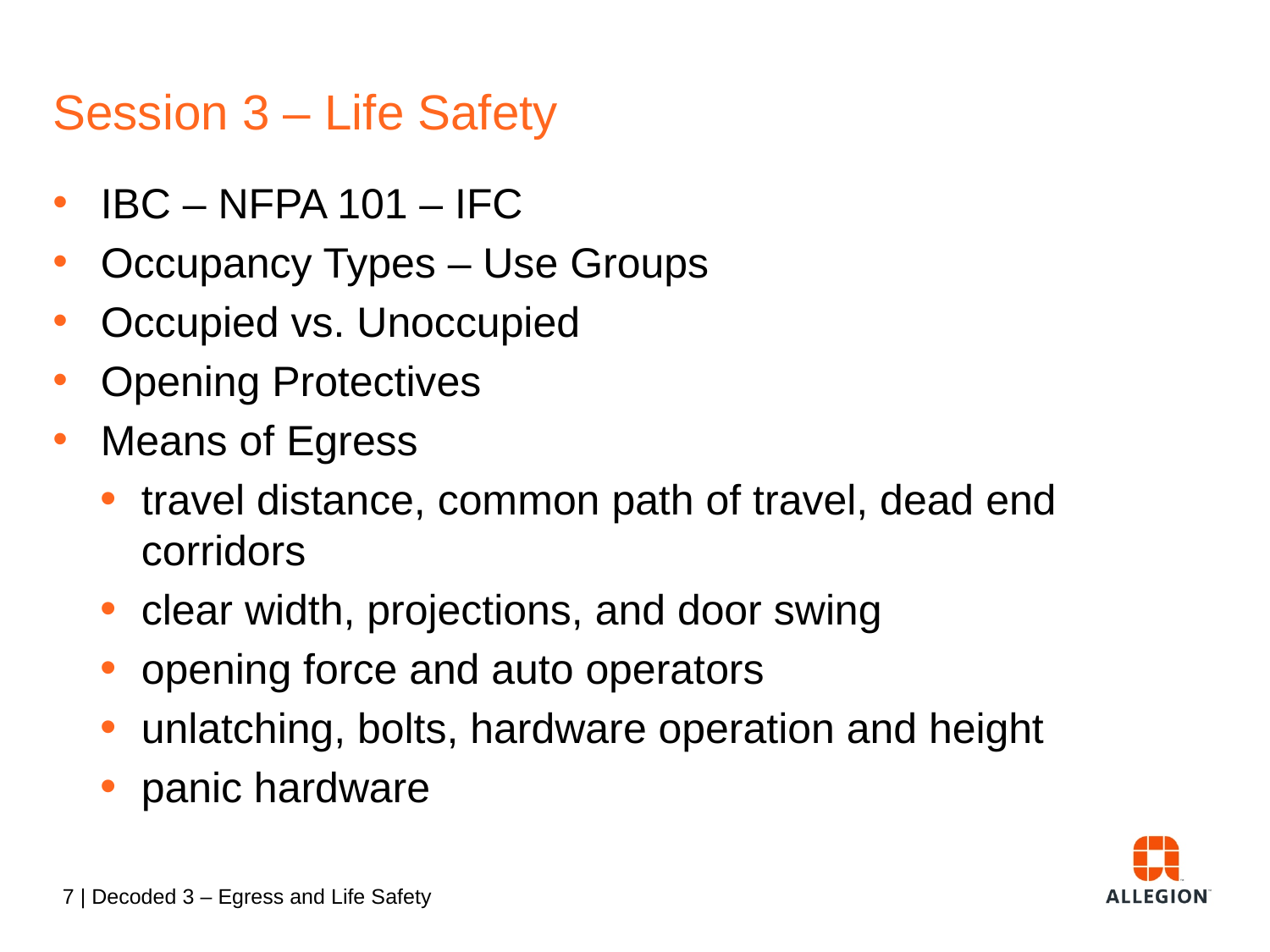

# Session 3 – Life Safety
IBC – NFPA 101 – IFC
Occupancy Types – Use Groups
Occupied vs. Unoccupied
Opening Protectives
Means of Egress
travel distance, common path of travel, dead end corridors
clear width, projections, and door swing
opening force and auto operators
unlatching, bolts, hardware operation and height
panic hardware